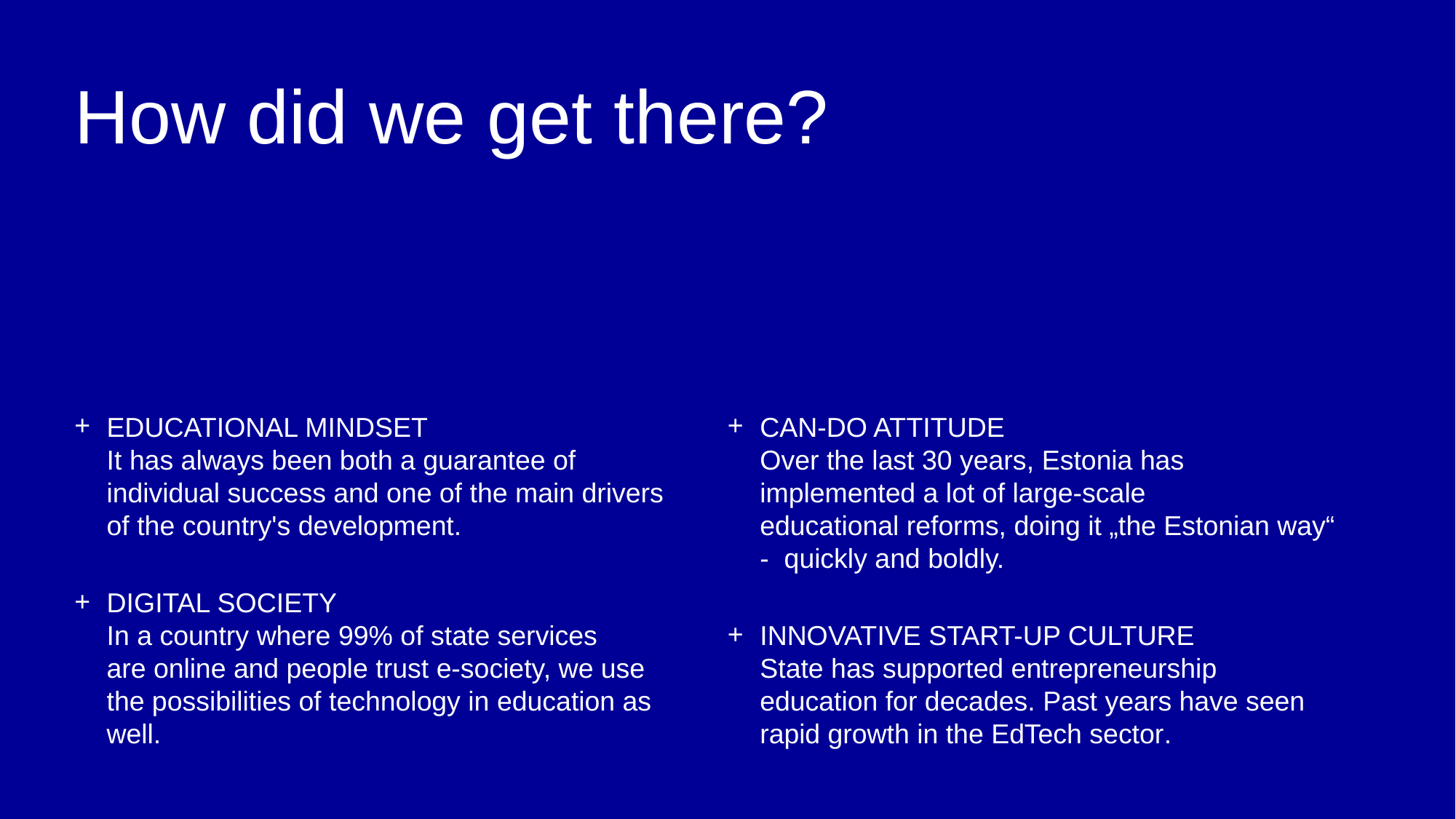

# How did we get there?
EDUCATIONAL MINDSET
It has always been both a guarantee of individual success and one of the main drivers of the country's development.

DIGITAL SOCIETY
In a country where 99% of state services
are online and people trust e-society, we use the possibilities of technology in education as well.
CAN-DO ATTITUDE
Over the last 30 years, Estonia has implemented a lot of large-scale
educational reforms, doing it „the Estonian way“ -  quickly and boldly.

INNOVATIVE START-UP CULTURE
State has supported entrepreneurship education for decades. Past years have seen rapid growth in the EdTech sector.